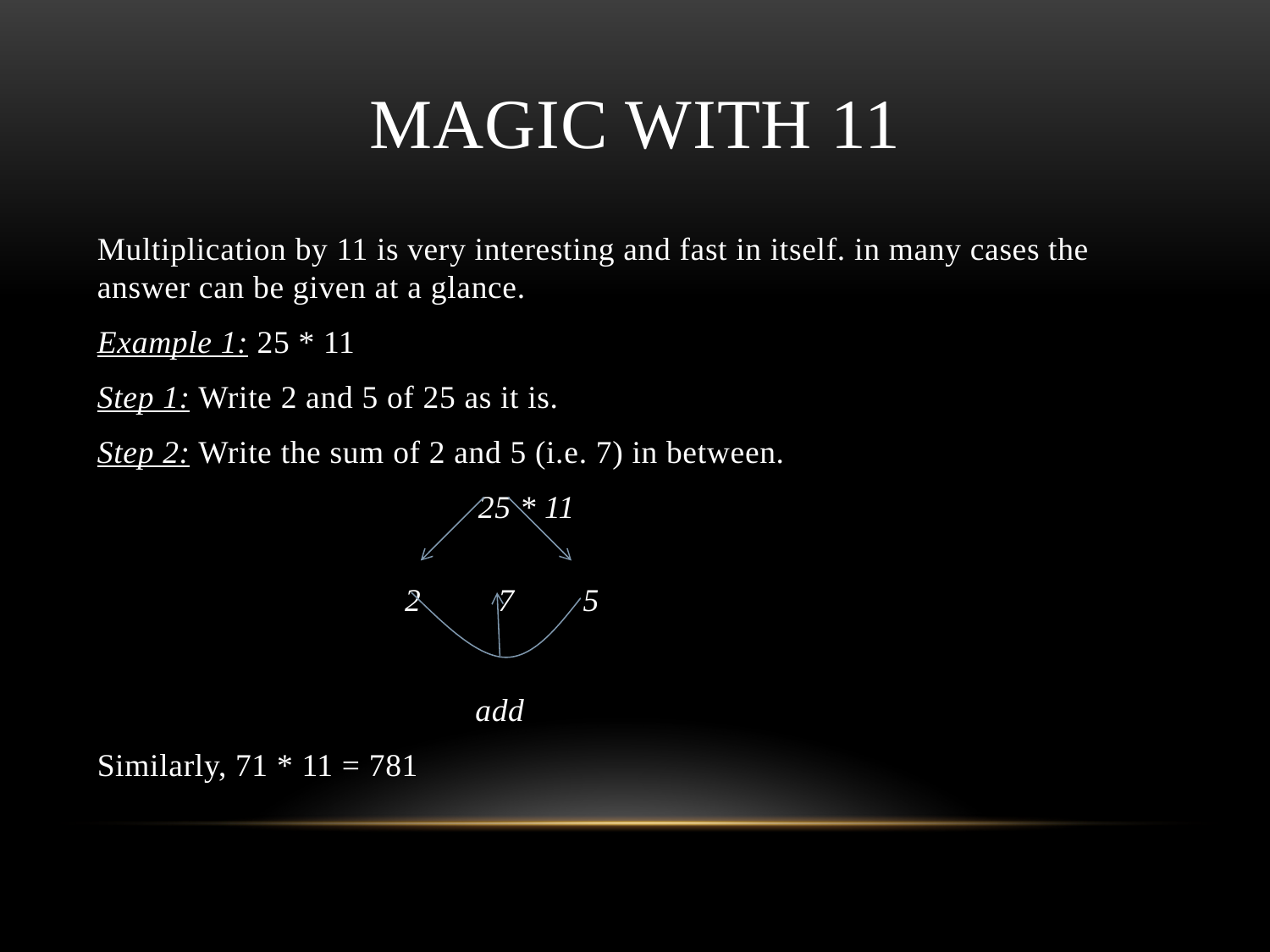

# MAGIC WITH 11
Multiplication by 11 is very interesting and fast in itself. in many cases the answer can be given at a glance.
Example 1: 25 * 11
Step 1: Write 2 and 5 of 25 as it is.
Step 2: Write the sum of 2 and 5 (i.e. 7) in between.
			25 * 11
	                     2         7        5

                                            add
Similarly, 71 * 11 = 781